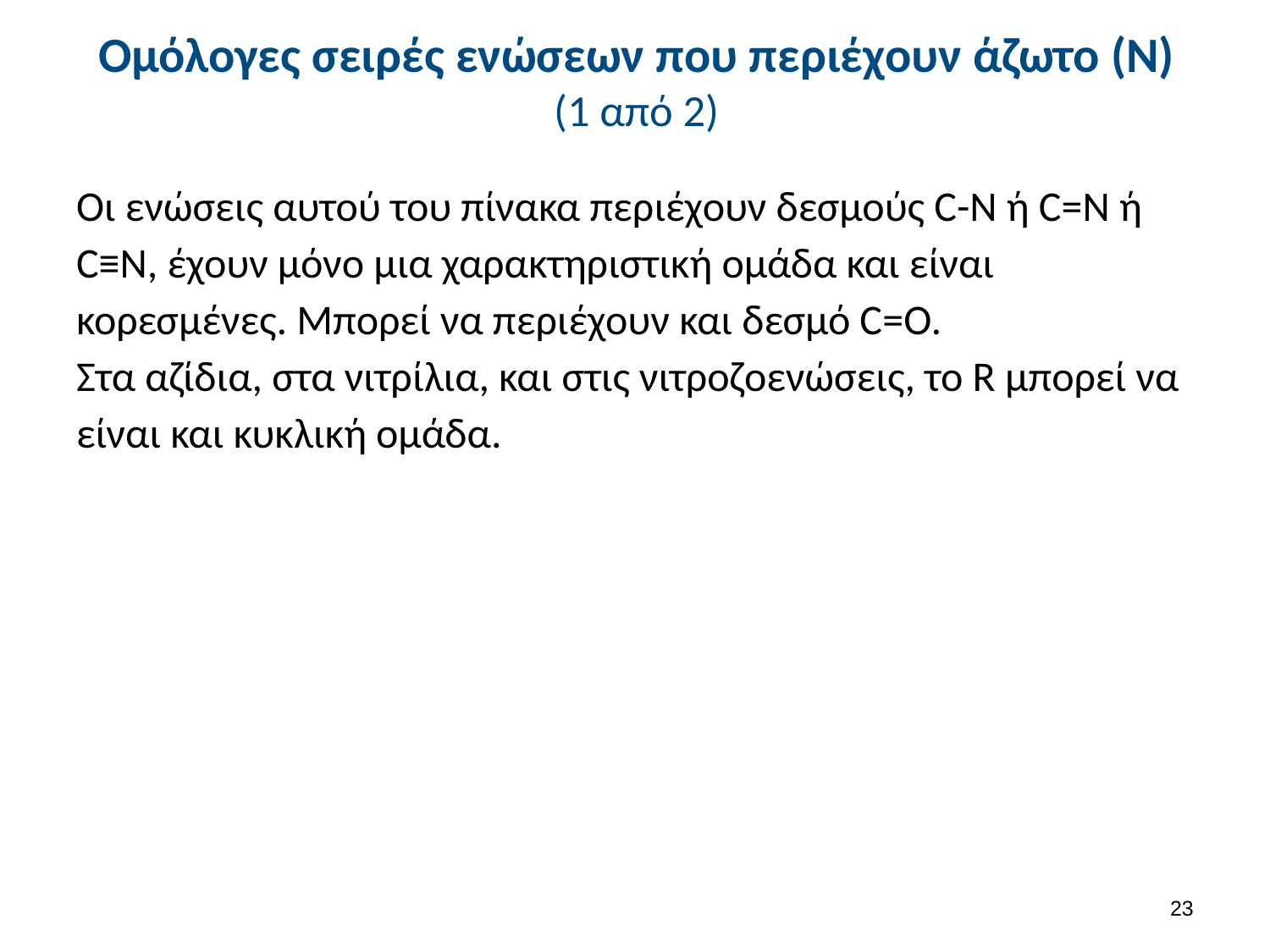

# Ομόλογες σειρές ενώσεων που περιέχουν άζωτο (Ν) (1 από 2)
Οι ενώσεις αυτού του πίνακα περιέχουν δεσμούς C-Ν ή C=N ή C≡N, έχουν μόνο μια χαρακτηριστική ομάδα και είναι κορεσμένες. Μπορεί να περιέχουν και δεσμό C=O.
Στα αζίδια, στα νιτρίλια, και στις νιτροζοενώσεις, το R μπορεί να είναι και κυκλική ομάδα.
23